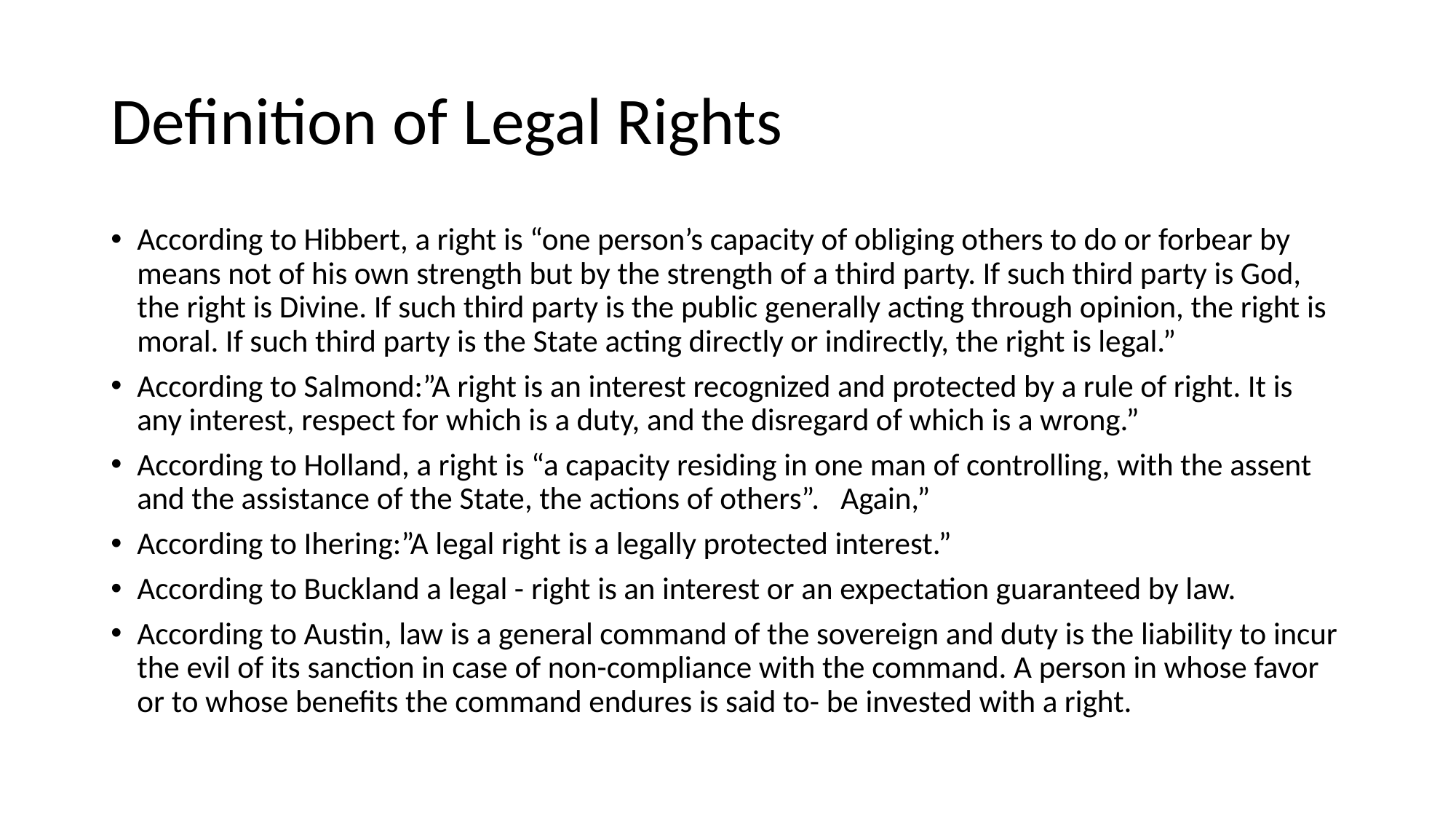

# Definition of Legal Rights
According to Hibbert, a right is “one person’s capacity of obliging others to do or forbear by means not of his own strength but by the strength of a third party. If such third party is God, the right is Divine. If such third party is the public generally acting through opinion, the right is moral. If such third party is the State acting directly or indirectly, the right is legal.”
According to Salmond:”A right is an interest recognized and protected by a rule of right. It is any interest, respect for which is a duty, and the disregard of which is a wrong.”
According to Holland, a right is “a capacity residing in one man of controlling, with the assent and the assistance of the State, the actions of others”.   Again,”
According to Ihering:”A legal right is a legally protected interest.”
According to Buckland a legal - right is an interest or an expectation guaranteed by law.
According to Austin, law is a general command of the sovereign and duty is the liability to incur the evil of its sanction in case of non-compliance with the command. A person in whose favor or to whose benefits the command endures is said to- be invested with a right.